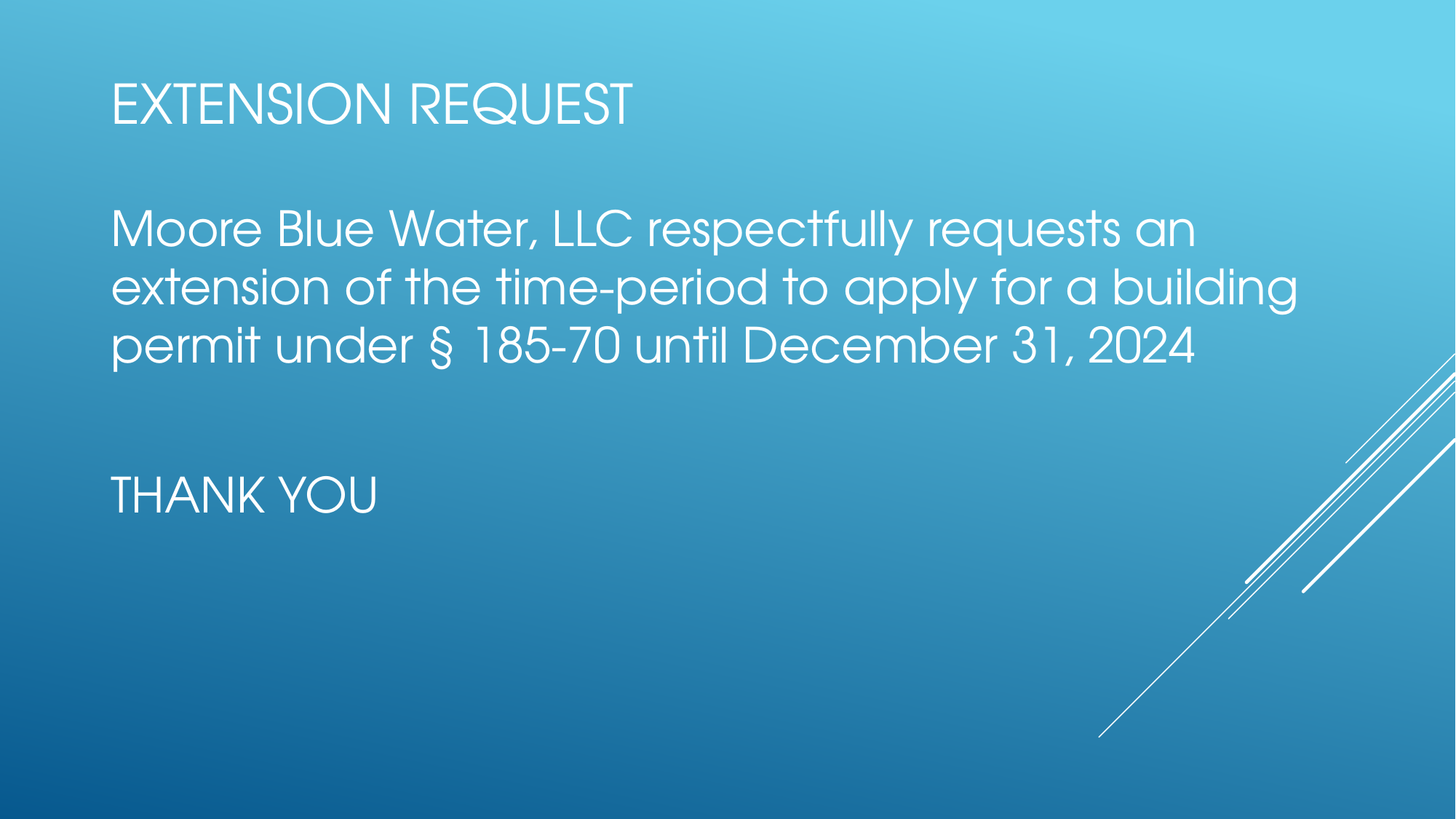

# Extension Request
Moore Blue Water, LLC respectfully requests an extension of the time-period to apply for a building permit under § 185-70 until December 31, 2024
THANK YOU